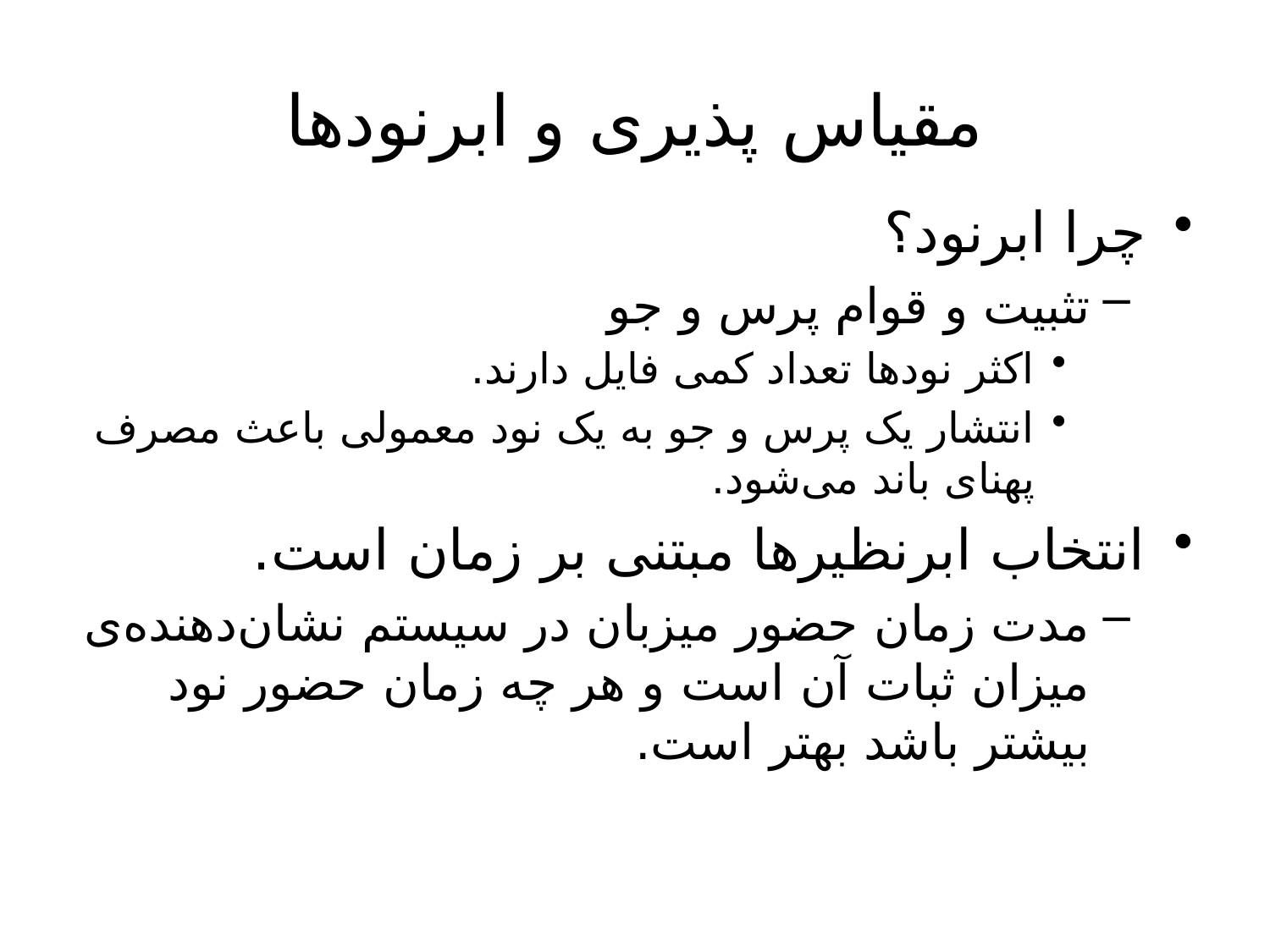

# مقیاس پذیری و ابرنودها
چرا ابرنود؟
تثبیت و قوام پرس و جو
اکثر نودها تعداد کمی فایل دارند.
انتشار یک پرس و جو به یک نود معمولی باعث مصرف پهنای باند می‌شود.
انتخاب ابرنظیرها مبتنی بر زمان است.
مدت زمان حضور میزبان در سیستم نشان‌دهنده‌ی میزان ثبات آن است و هر چه زمان حضور نود بیشتر باشد بهتر است.